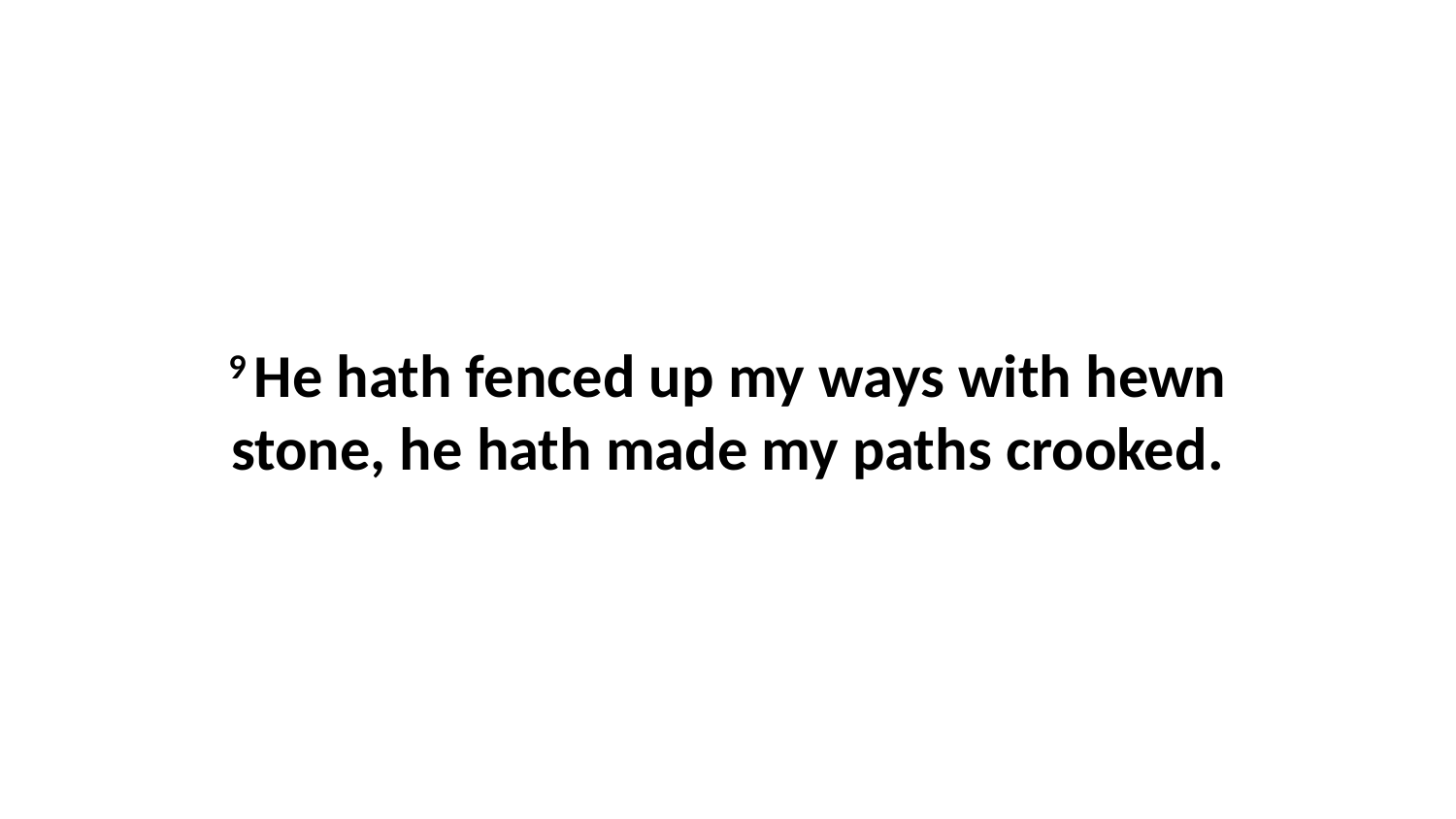

9 He hath fenced up my ways with hewn stone, he hath made my paths crooked.